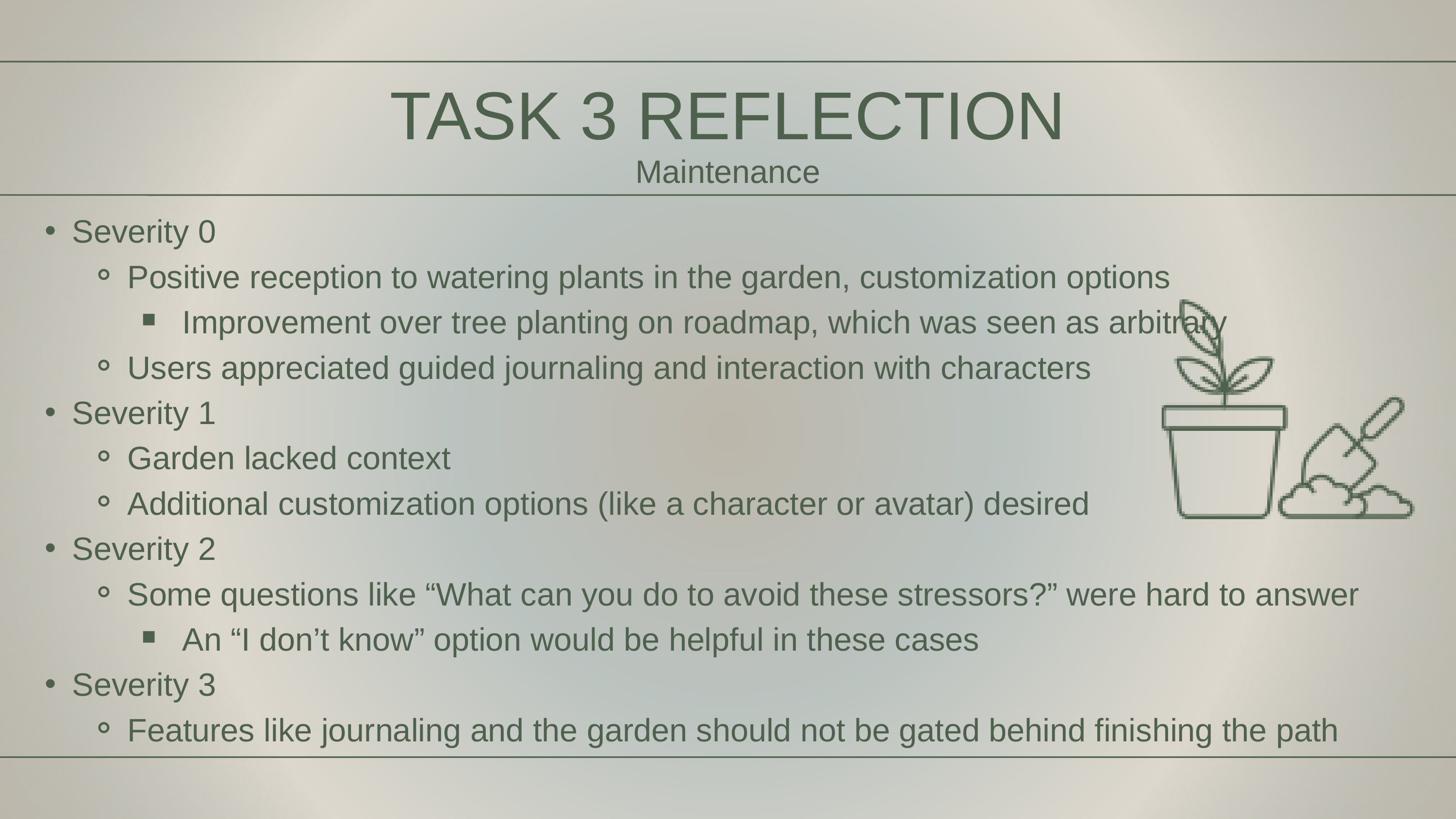

TASK 3 REFLECTION

Maintenance

Severity 0
Positive reception to watering plants in the garden, customization options
Improvement over tree planting on roadmap, which was seen as arbitrary
Users appreciated guided journaling and interaction with characters
Severity 1
Garden lacked context
Additional customization options (like a character or avatar) desired
Severity 2
Some questions like “What can you do to avoid these stressors?” were hard to answer
An “I don’t know” option would be helpful in these cases
Severity 3
Features like journaling and the garden should not be gated behind finishing the path